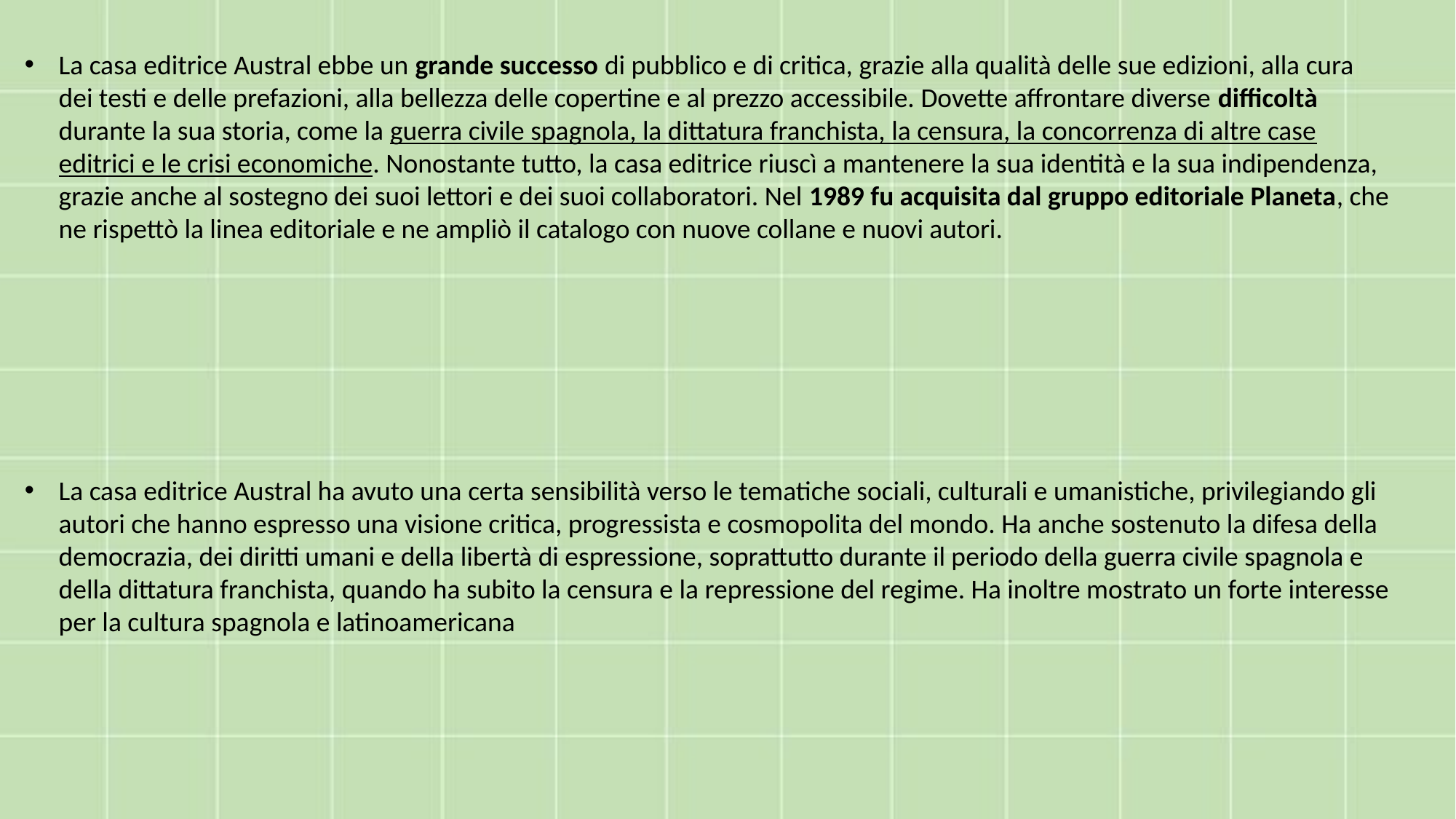

La casa editrice Austral ebbe un grande successo di pubblico e di critica, grazie alla qualità delle sue edizioni, alla cura dei testi e delle prefazioni, alla bellezza delle copertine e al prezzo accessibile. Dovette affrontare diverse difficoltà durante la sua storia, come la guerra civile spagnola, la dittatura franchista, la censura, la concorrenza di altre case editrici e le crisi economiche. Nonostante tutto, la casa editrice riuscì a mantenere la sua identità e la sua indipendenza, grazie anche al sostegno dei suoi lettori e dei suoi collaboratori. Nel 1989 fu acquisita dal gruppo editoriale Planeta, che ne rispettò la linea editoriale e ne ampliò il catalogo con nuove collane e nuovi autori.

La casa editrice Austral ha avuto una certa sensibilità verso le tematiche sociali, culturali e umanistiche, privilegiando gli autori che hanno espresso una visione critica, progressista e cosmopolita del mondo. Ha anche sostenuto la difesa della democrazia, dei diritti umani e della libertà di espressione, soprattutto durante il periodo della guerra civile spagnola e della dittatura franchista, quando ha subito la censura e la repressione del regime. Ha inoltre mostrato un forte interesse per la cultura spagnola e latinoamericana